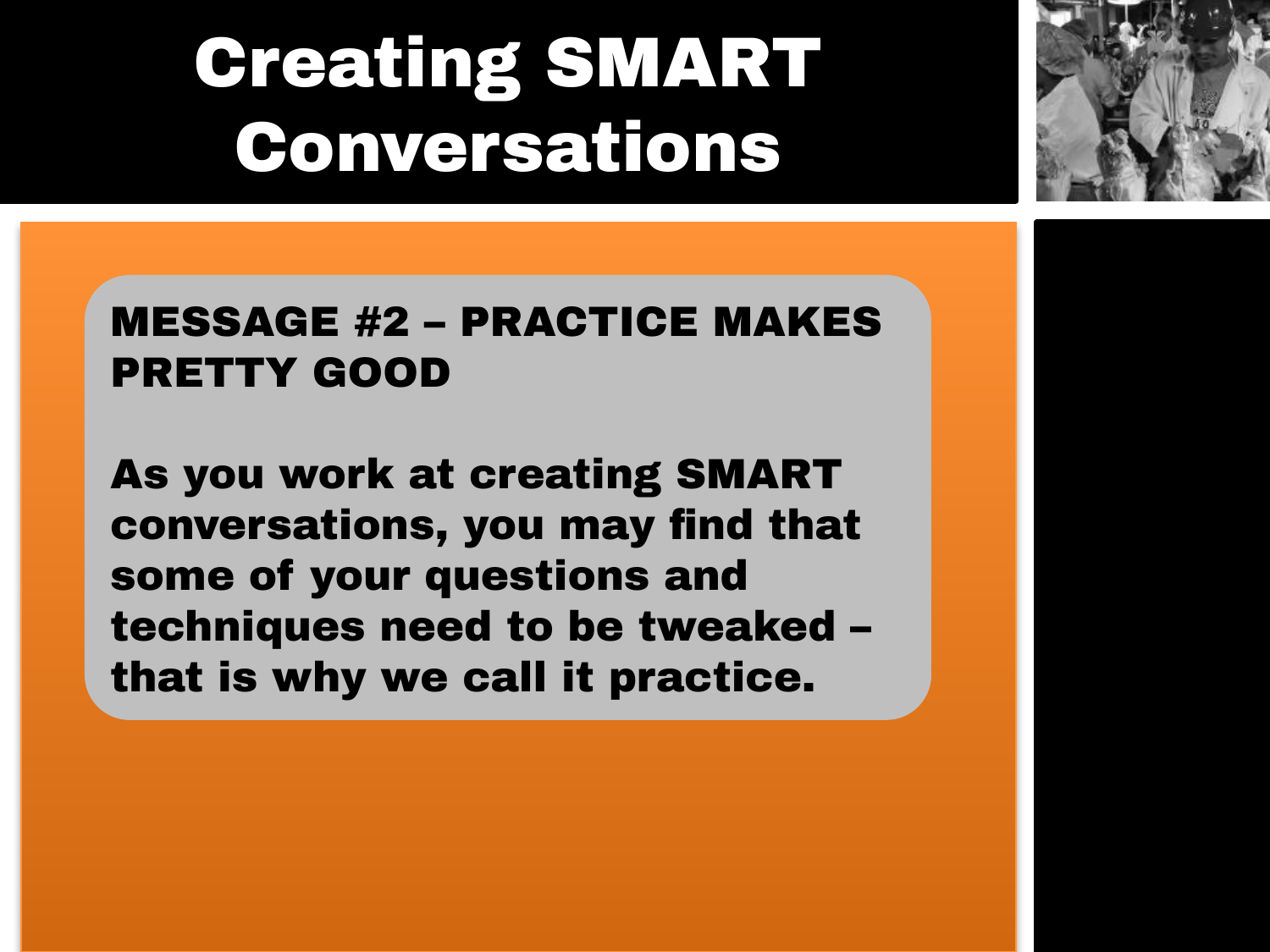

Creating SMART Conversations
MESSAGE #2 – PRACTICE MAKES PRETTY GOOD

As you work at creating SMART conversations, you may find that some of your questions and techniques need to be tweaked – that is why we call it practice.